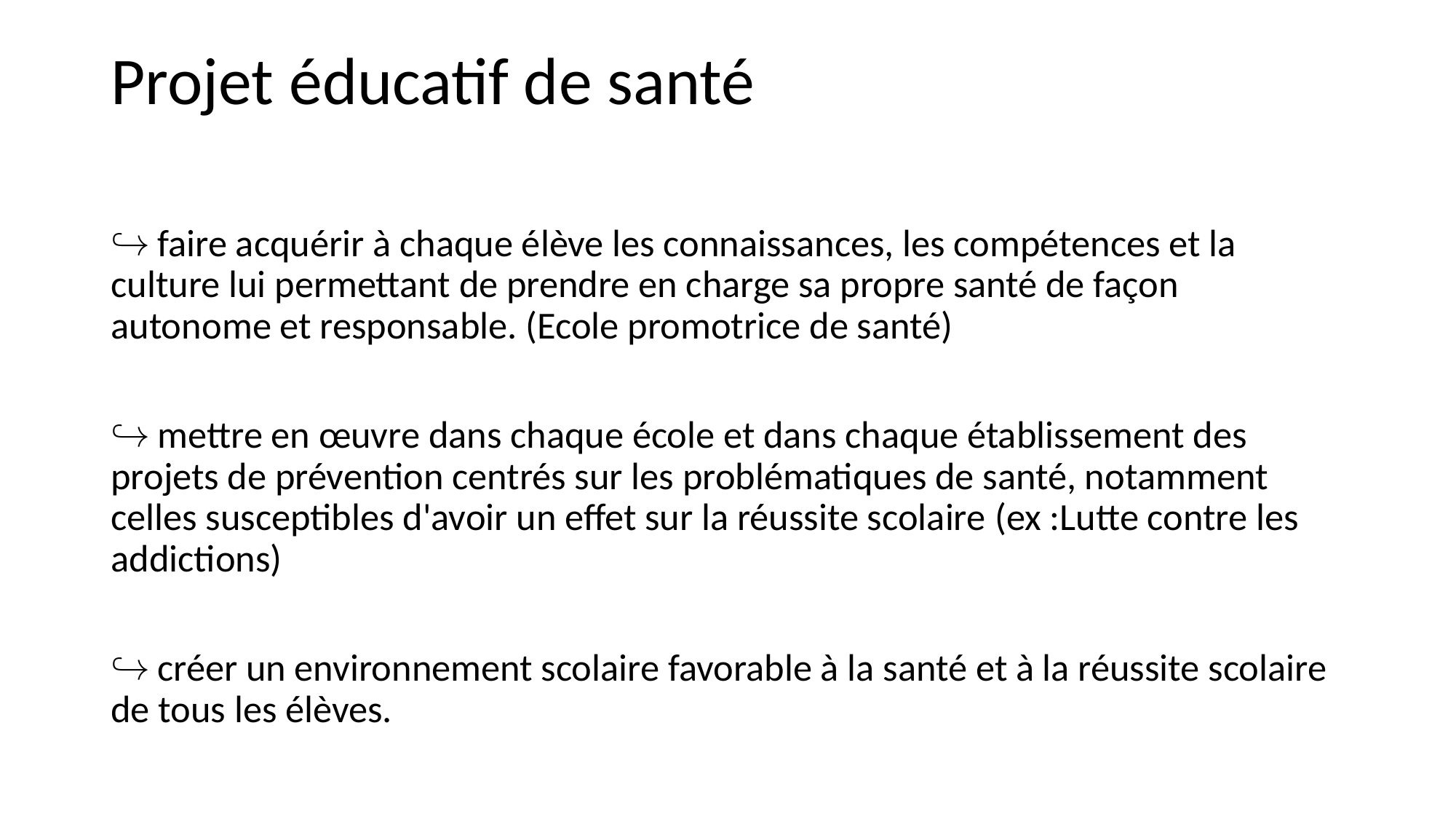

# Projet éducatif de santé
↪ faire acquérir à chaque élève les connaissances, les compétences et la culture lui permettant de prendre en charge sa propre santé de façon autonome et responsable. (Ecole promotrice de santé)

↪ mettre en œuvre dans chaque école et dans chaque établissement des projets de prévention centrés sur les problématiques de santé, notamment celles susceptibles d'avoir un effet sur la réussite scolaire (ex :Lutte contre les addictions)

↪ créer un environnement scolaire favorable à la santé et à la réussite scolaire de tous les élèves.